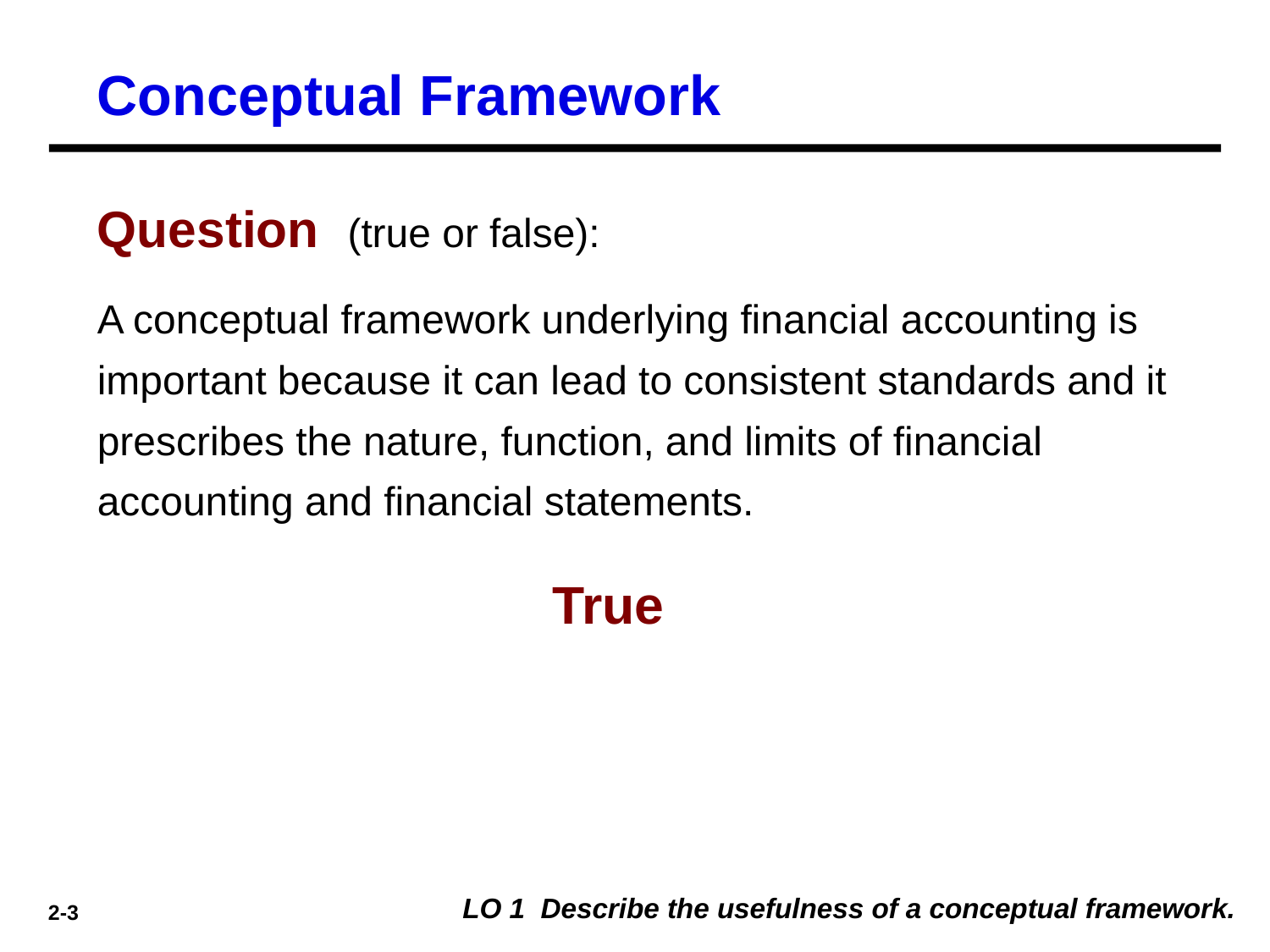

Conceptual Framework

Question  (true or false):
A conceptual framework underlying financial accounting is important because it can lead to consistent standards and it prescribes the nature, function, and limits of financial accounting and financial statements.
True
LO 1  Describe the usefulness of a conceptual framework.